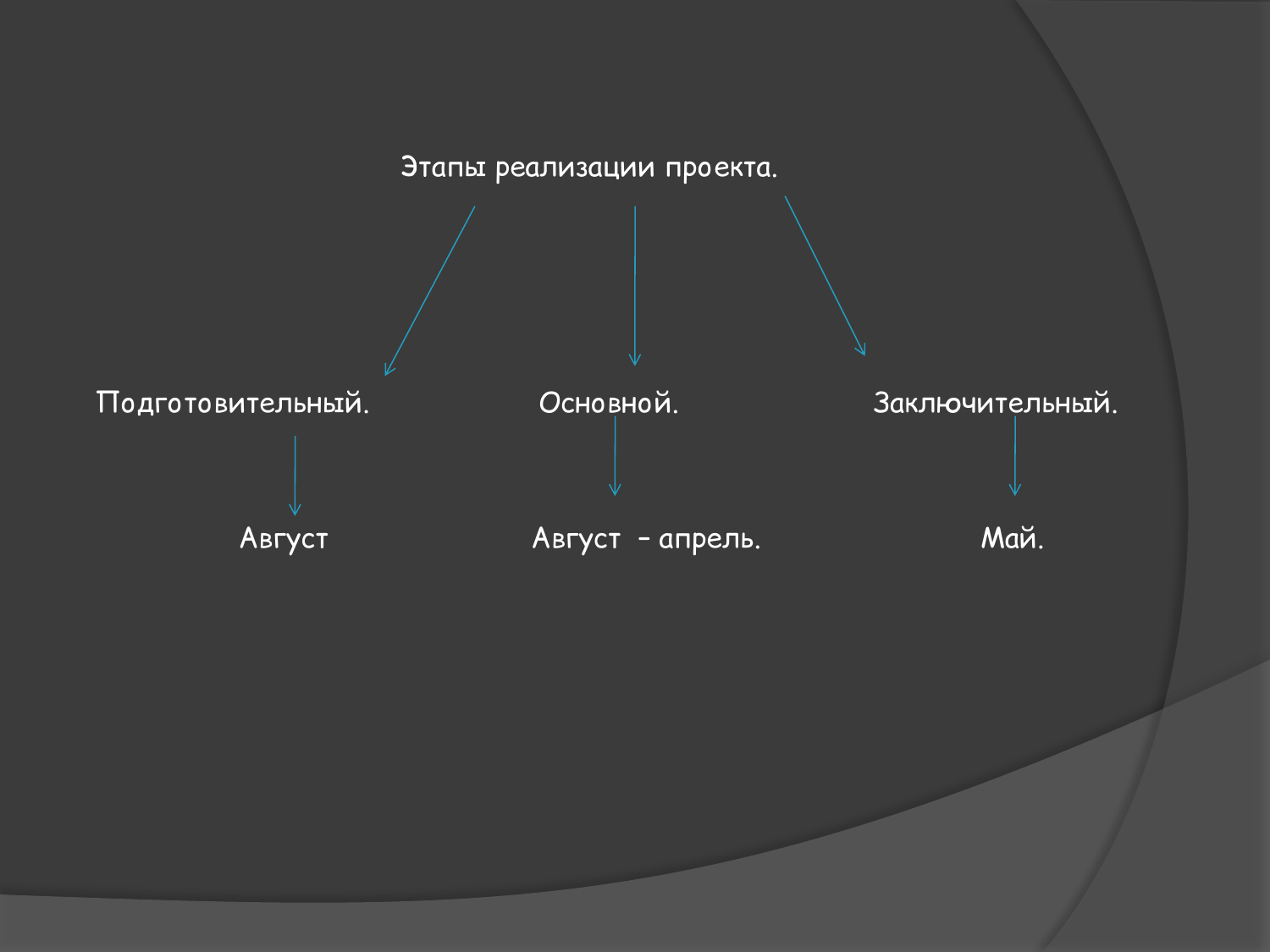

# Этапы реализации проекта. Подготовительный.                    Основной.                       Заключительный. Август                        Август  – апрель.                          Май.